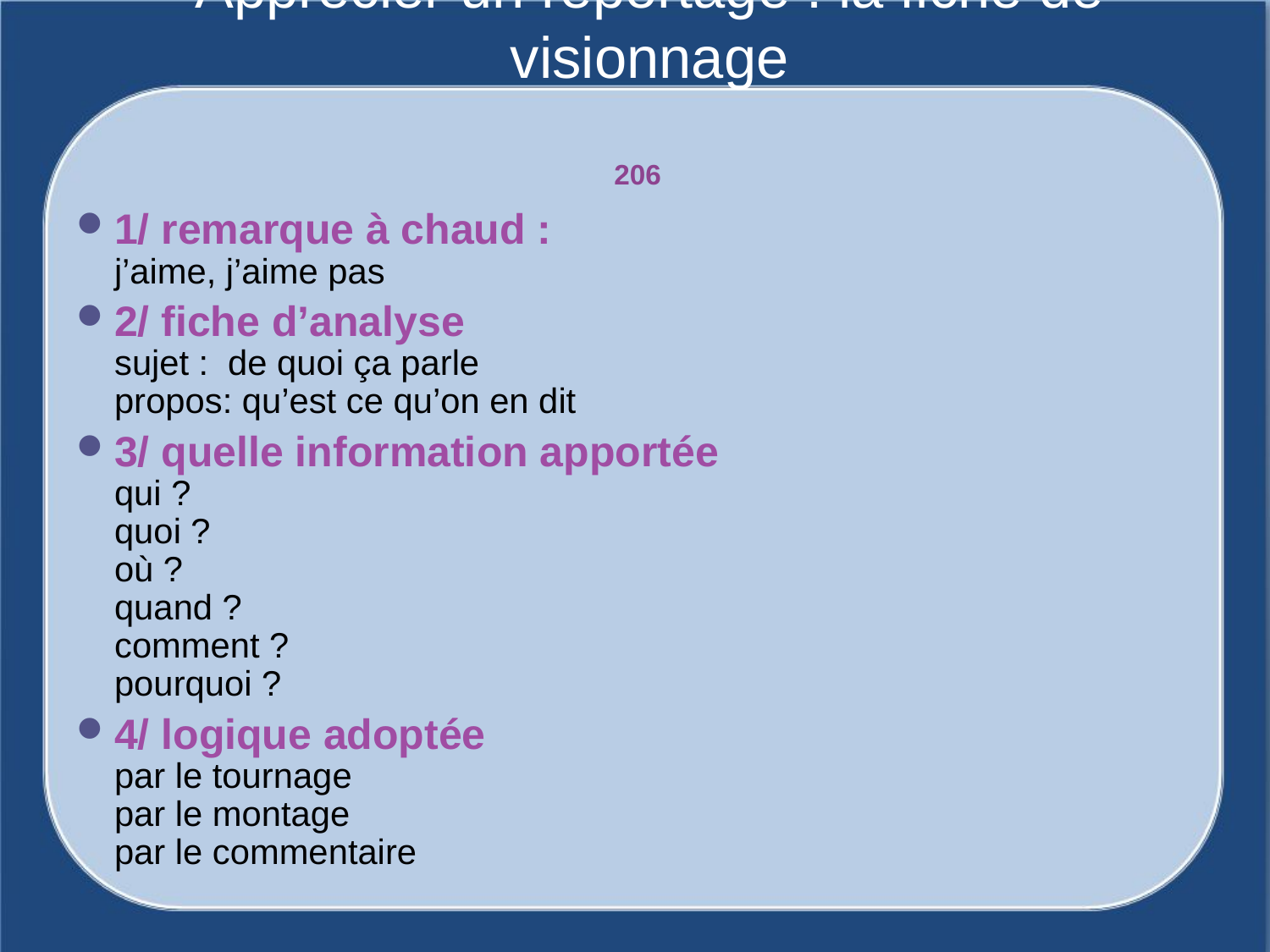

# Apprécier un reportage : la fiche de visionnage
206
1/ remarque à chaud :
j’aime, j’aime pas
2/ fiche d’analyse
sujet :  de quoi ça parle
propos: qu’est ce qu’on en dit
3/ quelle information apportée
qui ?
quoi ?
où ?
quand ?
comment ?
pourquoi ?
4/ logique adoptée
par le tournage
par le montage
par le commentaire